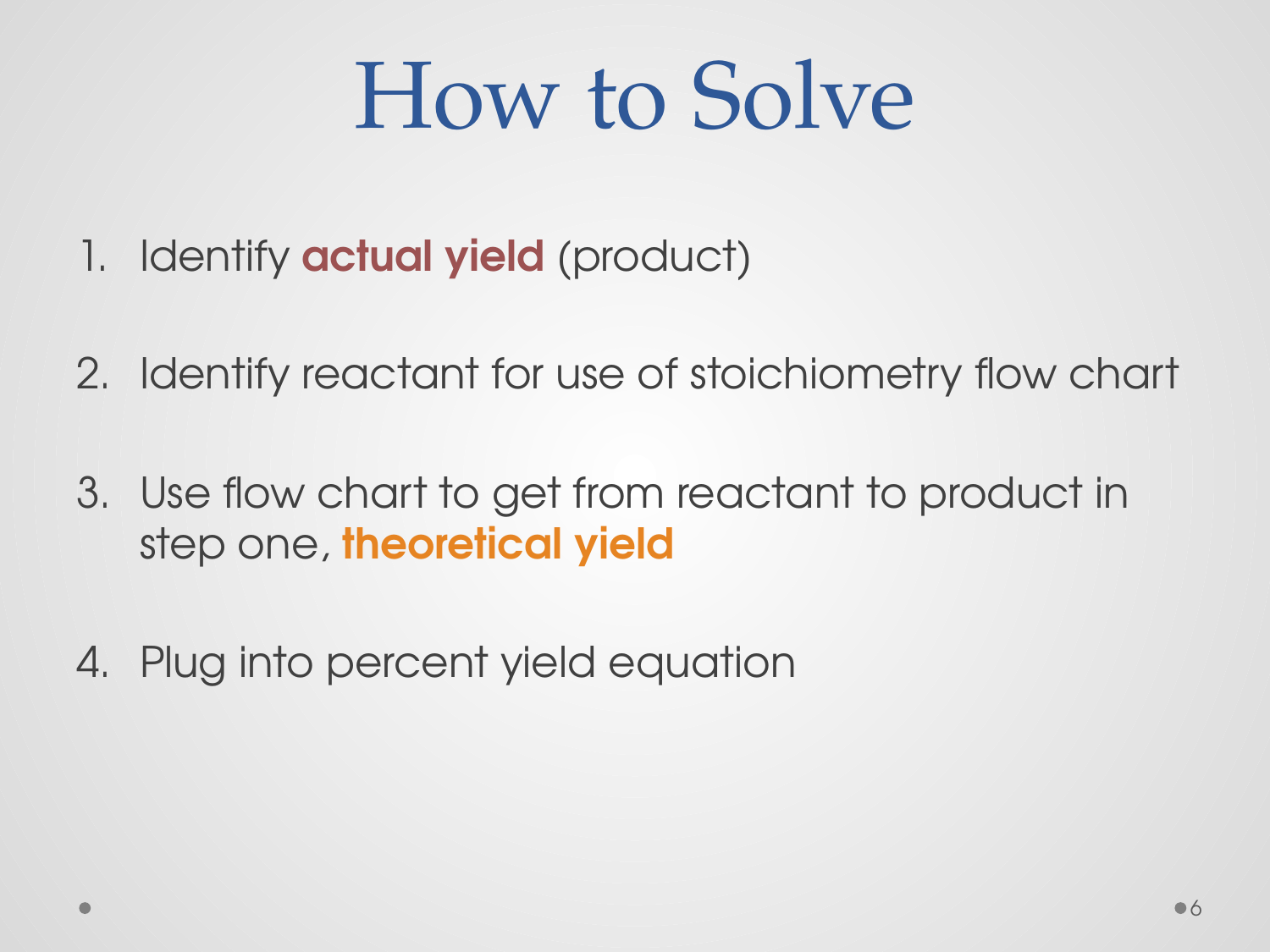

# How to Solve
Identify actual yield (product)

Identify reactant for use of stoichiometry flow chart

Use flow chart to get from reactant to product in step one, theoretical yield

Plug into percent yield equation
6